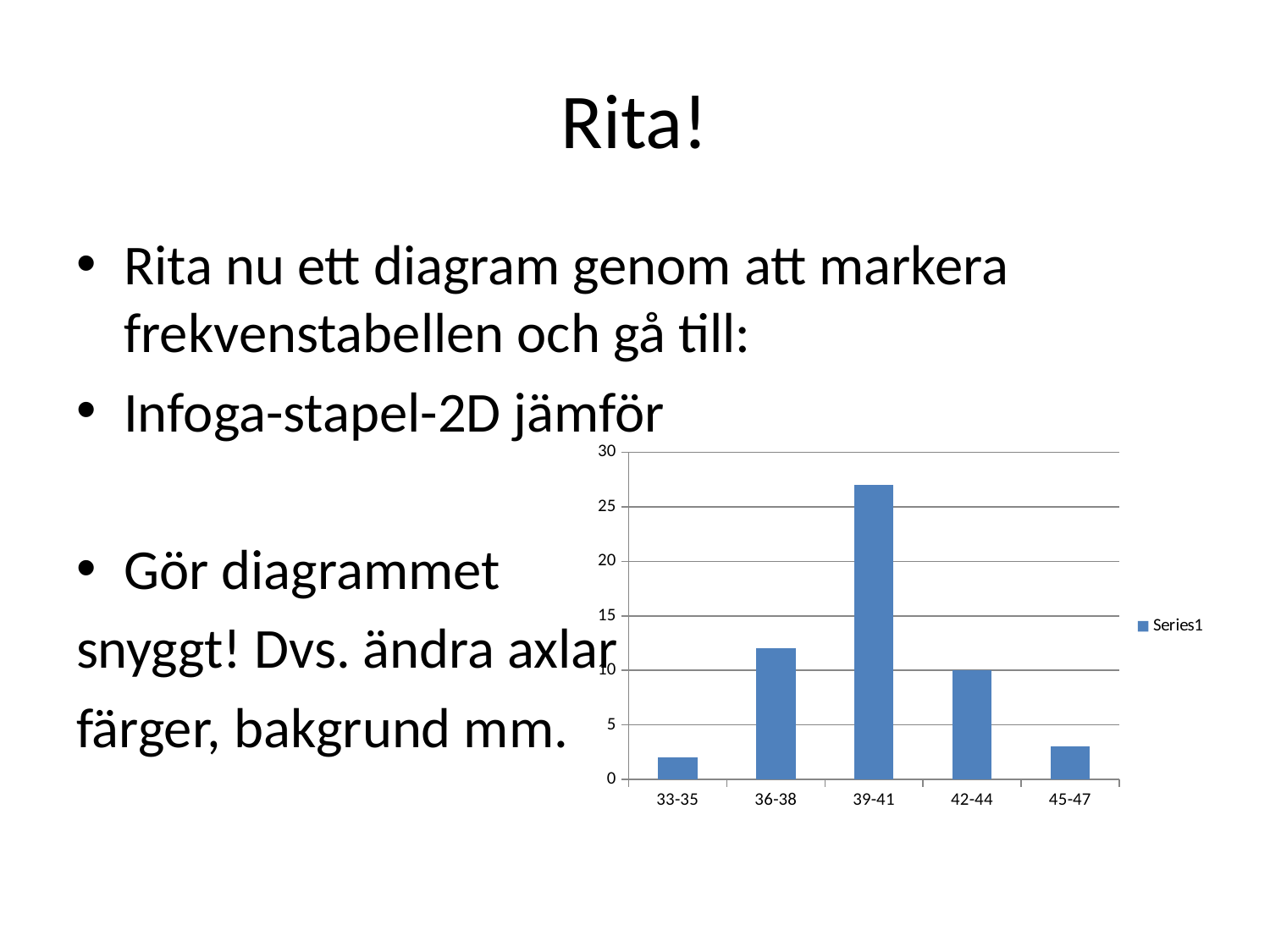

# Rita!
Rita nu ett diagram genom att markera frekvenstabellen och gå till:
Infoga-stapel-2D jämför

Gör diagrammet
snyggt! Dvs. ändra axlar
färger, bakgrund mm.

### Chart

| Category |  |
|---|---|
| 33-35 | 2.0 |
| 36-38 | 12.0 |
| 39-41 | 27.0 |
| 42-44 | 10.0 |
| 45-47 | 3.0 |